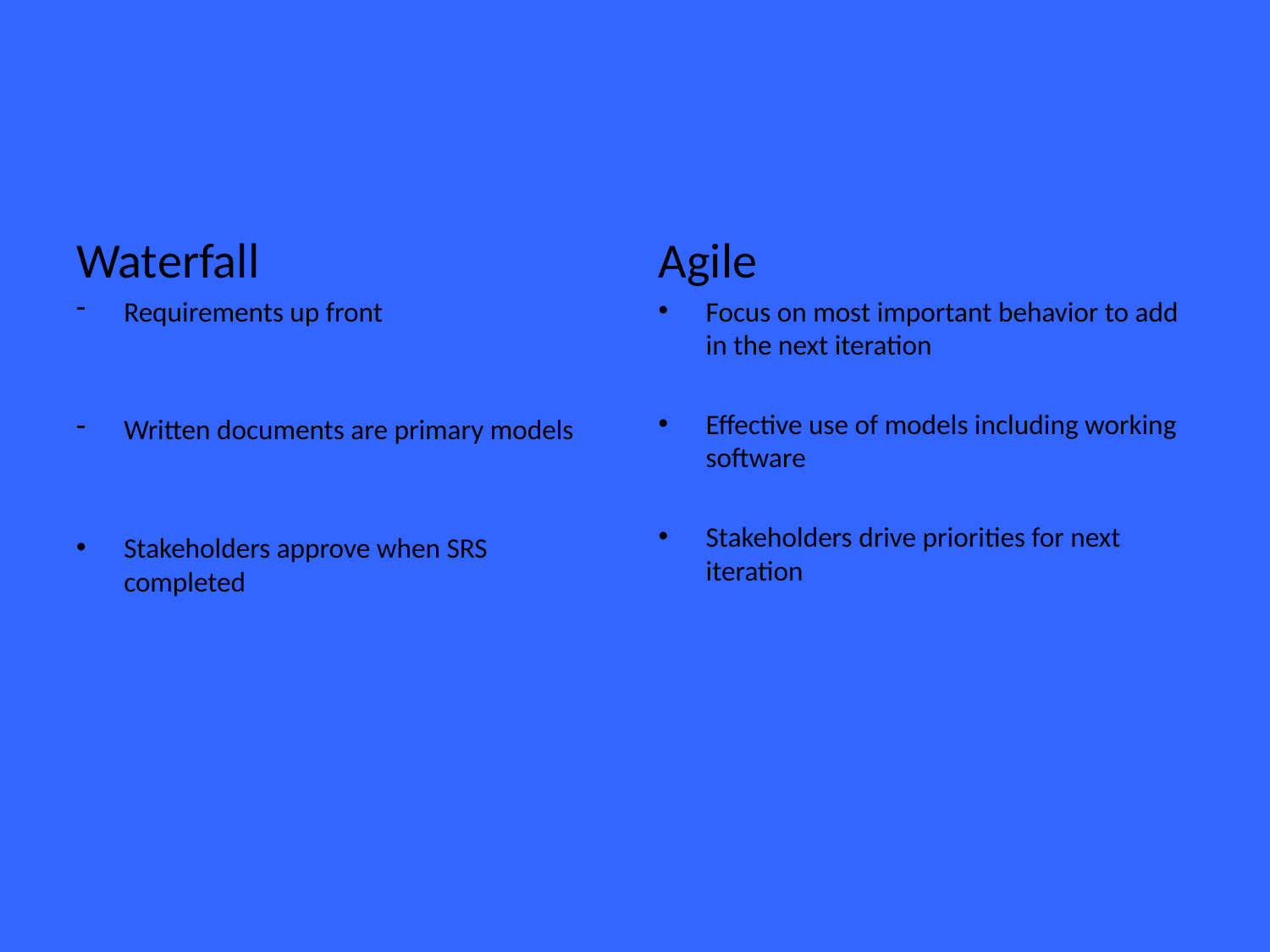

Waterfall
Requirements up front

Written documents are primary models

Stakeholders approve when SRS completed

Agile
Focus on most important behavior to add in the next iteration

Effective use of models including working software

Stakeholders drive priorities for next iteration